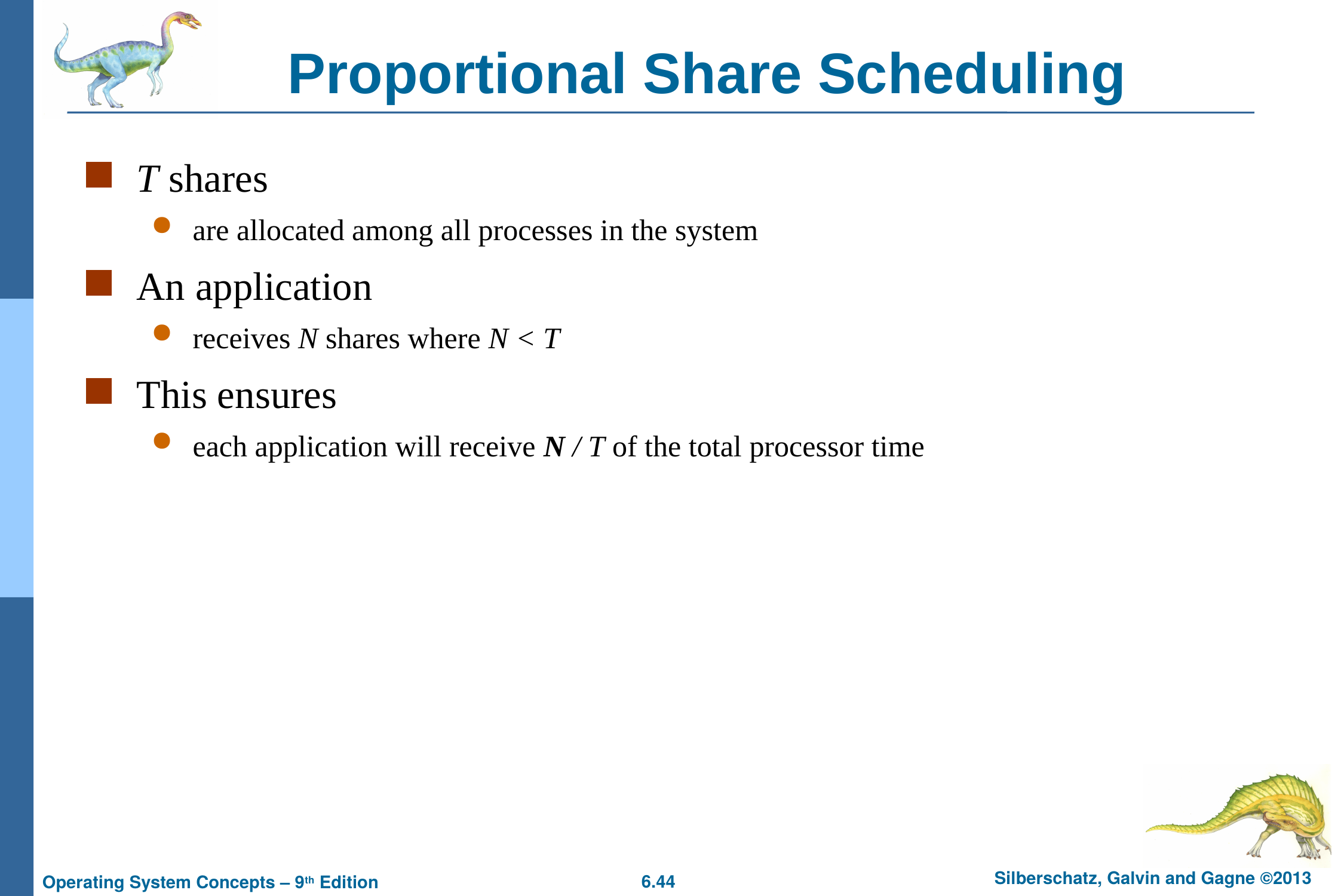

# Proportional Share Scheduling
T shares
are allocated among all processes in the system
An application
receives N shares where N < T
This ensures
each application will receive N / T of the total processor time